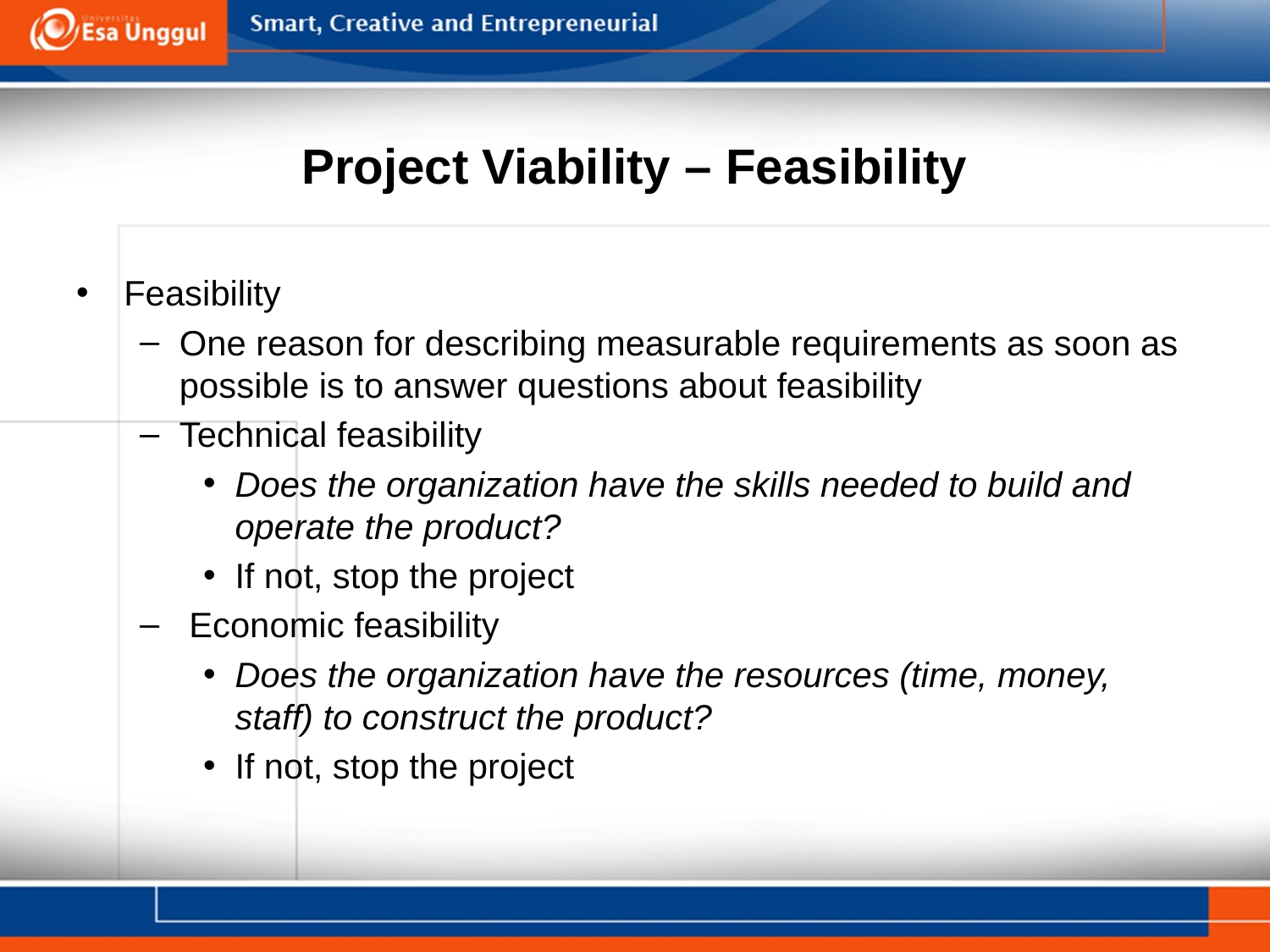

# Project Viability – Feasibility
Feasibility
One reason for describing measurable requirements as soon as possible is to answer questions about feasibility
Technical feasibility
Does the organization have the skills needed to build and operate the product?
If not, stop the project
 Economic feasibility
Does the organization have the resources (time, money, staff) to construct the product?
If not, stop the project